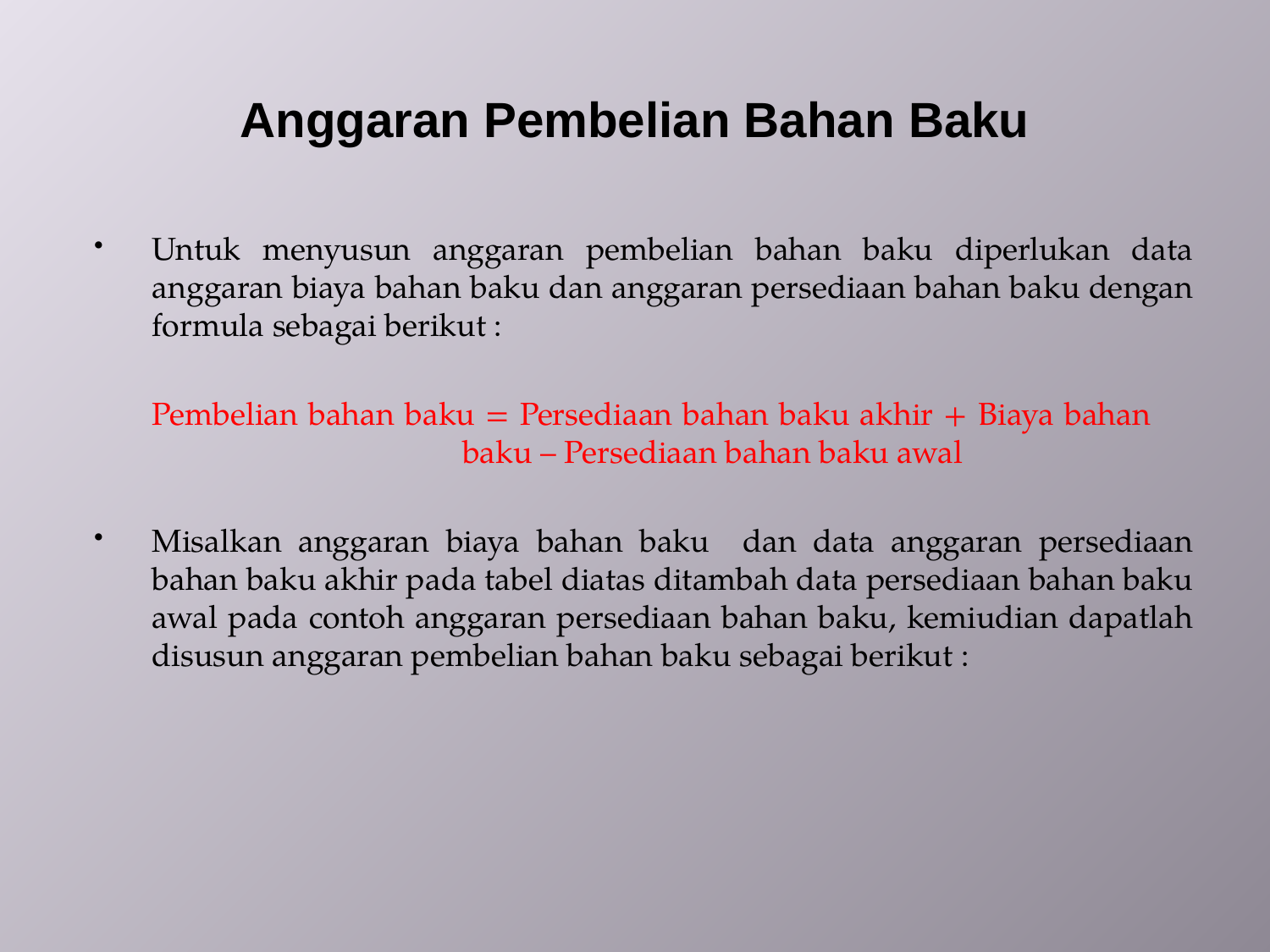

# Anggaran Pembelian Bahan Baku
Untuk menyusun anggaran pembelian bahan baku diperlukan data anggaran biaya bahan baku dan anggaran persediaan bahan baku dengan formula sebagai berikut :

	Pembelian bahan baku = Persediaan bahan baku akhir + Biaya bahan 			       baku – Persediaan bahan baku awal

Misalkan anggaran biaya bahan baku  dan data anggaran persediaan bahan baku akhir pada tabel diatas ditambah data persediaan bahan baku awal pada contoh anggaran persediaan bahan baku, kemiudian dapatlah disusun anggaran pembelian bahan baku sebagai berikut :